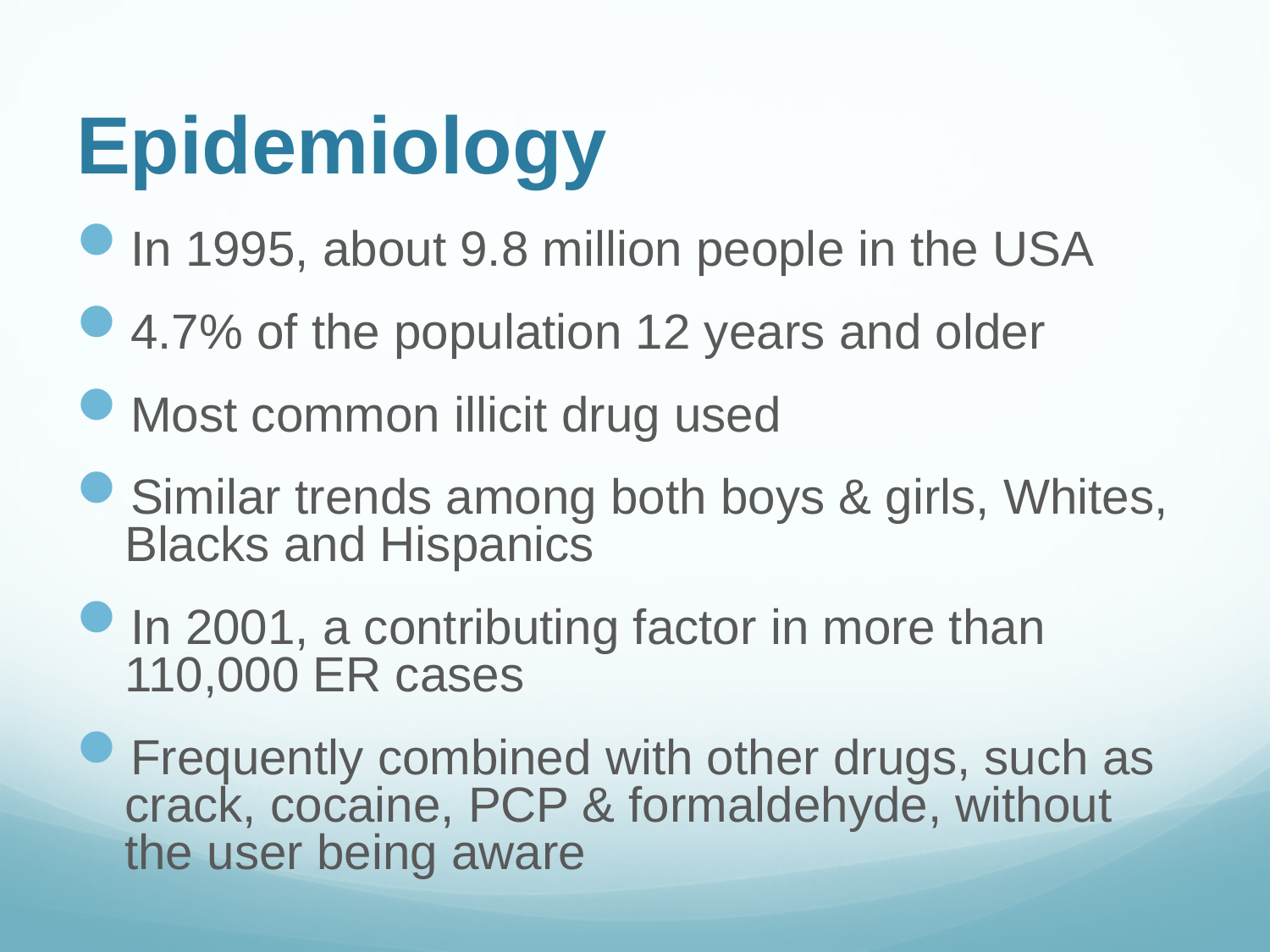

# Epidemiology
In 1995, about 9.8 million people in the USA
4.7% of the population 12 years and older
Most common illicit drug used
Similar trends among both boys & girls, Whites, Blacks and Hispanics
In 2001, a contributing factor in more than 110,000 ER cases
Frequently combined with other drugs, such as crack, cocaine, PCP & formaldehyde, without the user being aware